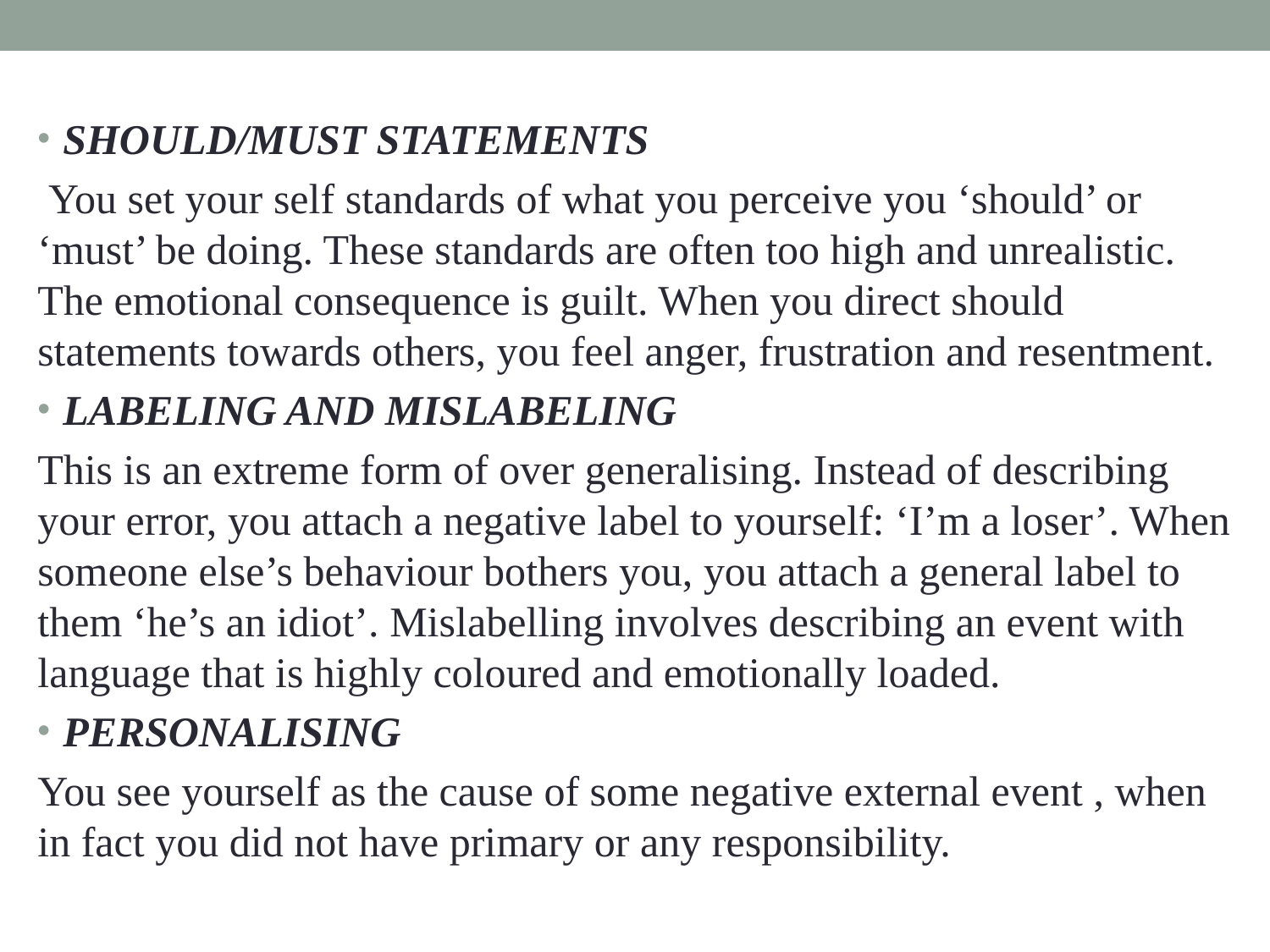

SHOULD/MUST STATEMENTS
 You set your self standards of what you perceive you ‘should’ or ‘must’ be doing. These standards are often too high and unrealistic. The emotional consequence is guilt. When you direct should statements towards others, you feel anger, frustration and resentment.
LABELING AND MISLABELING
This is an extreme form of over generalising. Instead of describing your error, you attach a negative label to yourself: ‘I’m a loser’. When someone else’s behaviour bothers you, you attach a general label to them ‘he’s an idiot’. Mislabelling involves describing an event with language that is highly coloured and emotionally loaded.
PERSONALISING
You see yourself as the cause of some negative external event , when in fact you did not have primary or any responsibility.